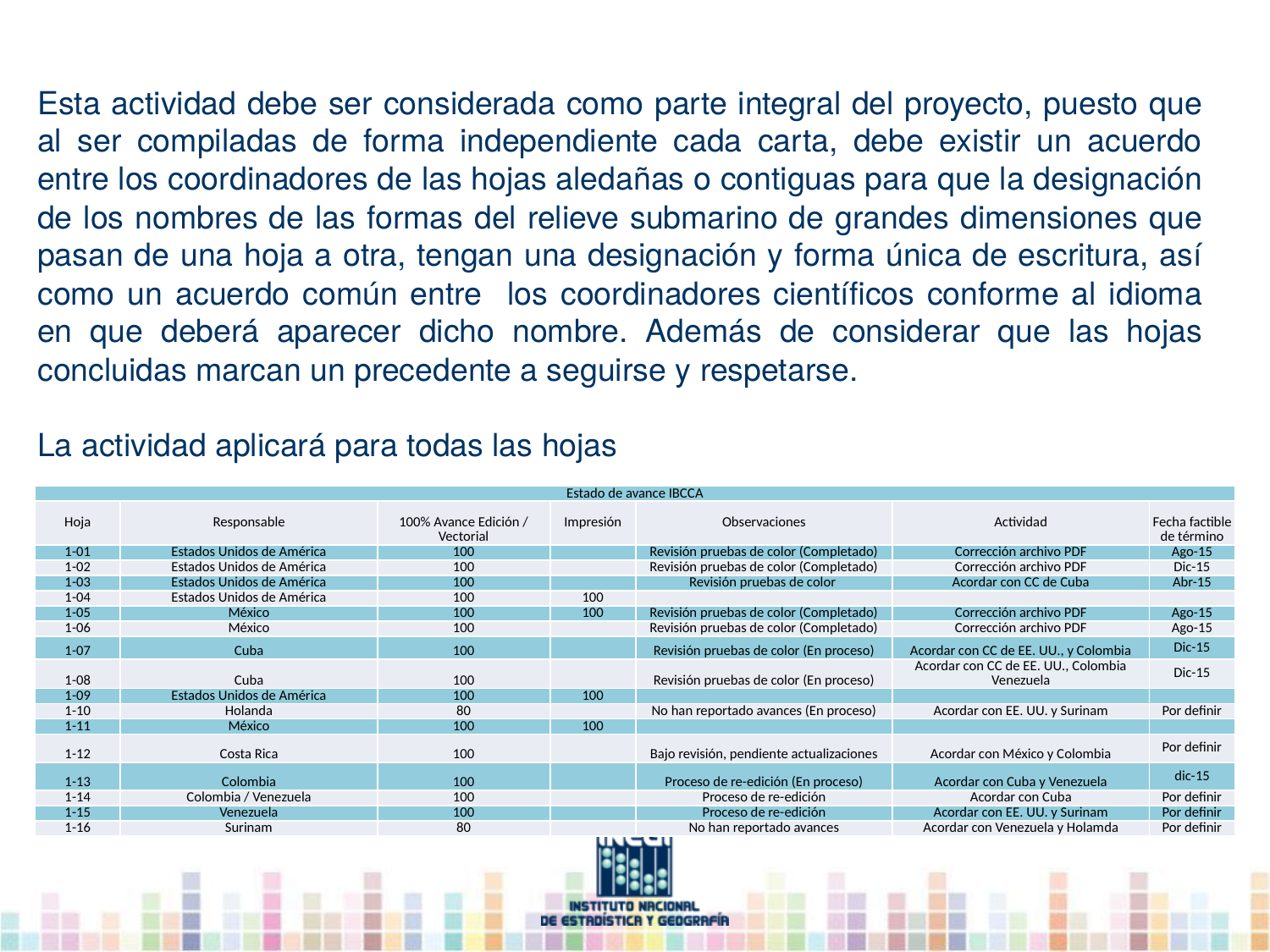

Esta actividad debe ser considerada como parte integral del proyecto, puesto que al ser compiladas de forma independiente cada carta, debe existir un acuerdo entre los coordinadores de las hojas aledañas o contiguas para que la designación de los nombres de las formas del relieve submarino de grandes dimensiones que pasan de una hoja a otra, tengan una designación y forma única de escritura, así como un acuerdo común entre  los coordinadores científicos conforme al idioma en que deberá aparecer dicho nombre. Además de considerar que las hojas concluidas marcan un precedente a seguirse y respetarse.

La actividad aplicará para todas las hojas

| Estado de avance IBCCA |  |  |  |  |  |  |
| --- | --- | --- | --- | --- | --- | --- |
| Hoja | Responsable | 100% Avance Edición / Vectorial | Impresión | Observaciones | Actividad | Fecha factible de término |
| 1-01 | Estados Unidos de América | 100 |  | Revisión pruebas de color (Completado) | Corrección archivo PDF | Ago-15 |
| 1-02 | Estados Unidos de América | 100 |  | Revisión pruebas de color (Completado) | Corrección archivo PDF | Dic-15 |
| 1-03 | Estados Unidos de América | 100 |  | Revisión pruebas de color | Acordar con CC de Cuba | Abr-15 |
| 1-04 | Estados Unidos de América | 100 | 100 |  |  |  |
| 1-05 | México | 100 | 100 | Revisión pruebas de color (Completado) | Corrección archivo PDF | Ago-15 |
| 1-06 | México | 100 |  | Revisión pruebas de color (Completado) | Corrección archivo PDF | Ago-15 |
| 1-07 | Cuba | 100 |  | Revisión pruebas de color (En proceso) | Acordar con CC de EE. UU., y Colombia | Dic-15 |
| 1-08 | Cuba | 100 |  | Revisión pruebas de color (En proceso) | Acordar con CC de EE. UU., Colombia Venezuela | Dic-15 |
| 1-09 | Estados Unidos de América | 100 | 100 |  |  |  |
| 1-10 | Holanda | 80 |  | No han reportado avances (En proceso) | Acordar con EE. UU. y Surinam | Por definir |
| 1-11 | México | 100 | 100 |  |  |  |
| 1-12 | Costa Rica | 100 |  | Bajo revisión, pendiente actualizaciones | Acordar con México y Colombia | Por definir |
| 1-13 | Colombia | 100 |  | Proceso de re-edición (En proceso) | Acordar con Cuba y Venezuela | dic-15 |
| 1-14 | Colombia / Venezuela | 100 |  | Proceso de re-edición | Acordar con Cuba | Por definir |
| 1-15 | Venezuela | 100 |  | Proceso de re-edición | Acordar con EE. UU. y Surinam | Por definir |
| 1-16 | Surinam | 80 |  | No han reportado avances | Acordar con Venezuela y Holamda | Por definir |